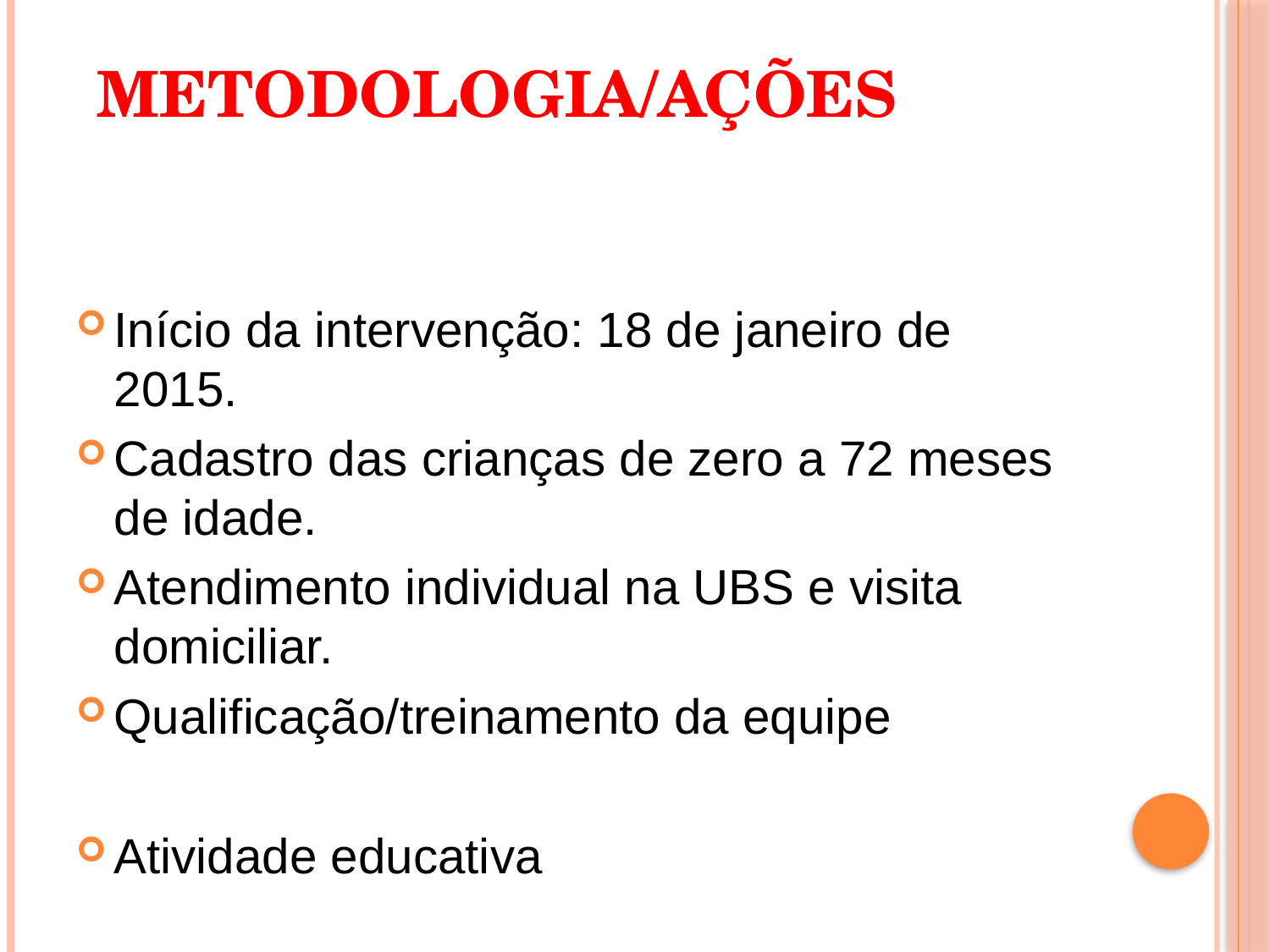

# Metodologia/Ações

Início da intervenção: 18 de janeiro de 2015.
Cadastro das crianças de zero a 72 meses de idade.
Atendimento individual na UBS e visita domiciliar.
Qualificação/treinamento da equipe

Atividade educativa